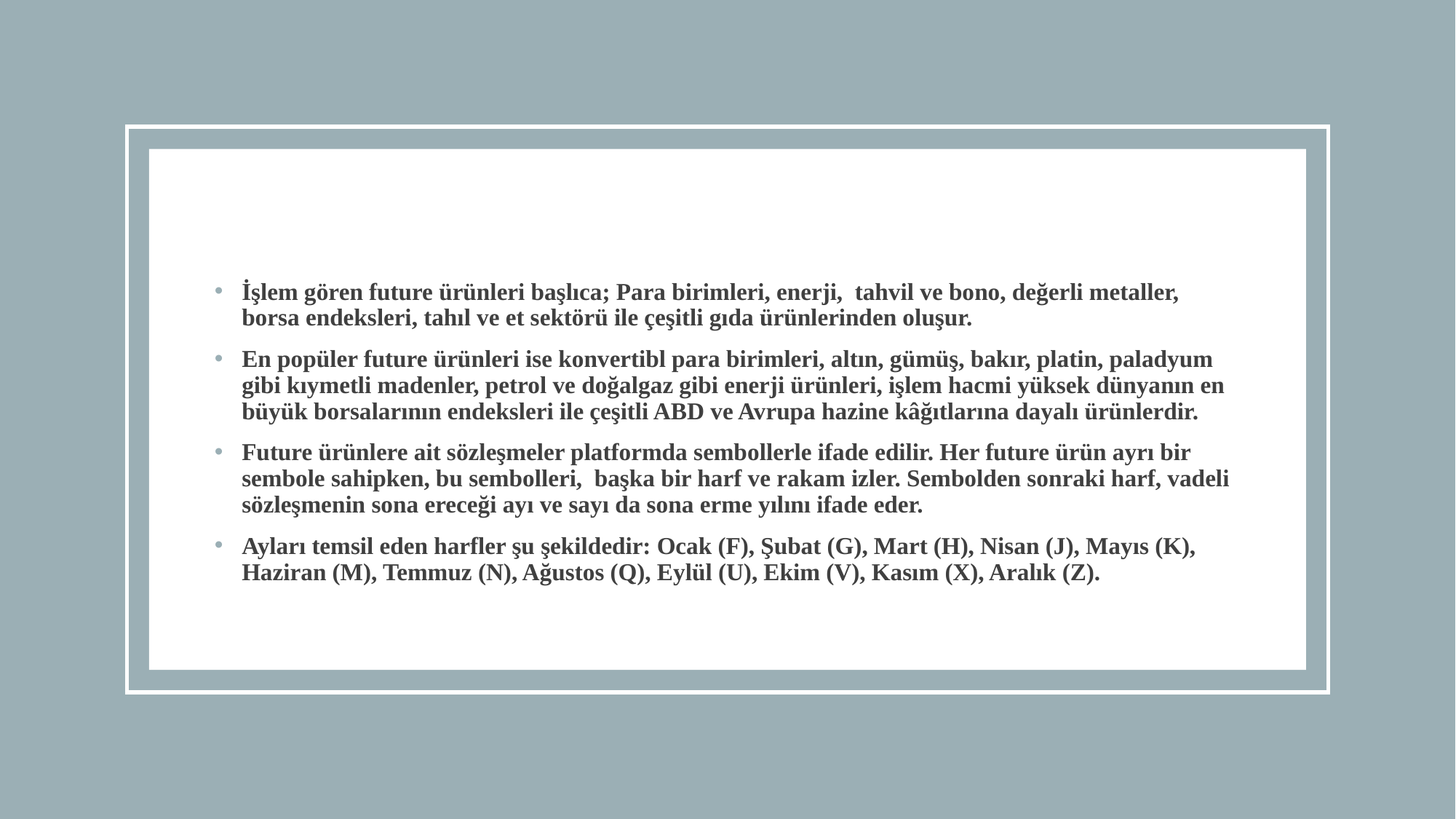

İşlem gören future ürünleri başlıca; Para birimleri, enerji,  tahvil ve bono, değerli metaller, borsa endeksleri, tahıl ve et sektörü ile çeşitli gıda ürünlerinden oluşur.
En popüler future ürünleri ise konvertibl para birimleri, altın, gümüş, bakır, platin, paladyum gibi kıymetli madenler, petrol ve doğalgaz gibi enerji ürünleri, işlem hacmi yüksek dünyanın en büyük borsalarının endeksleri ile çeşitli ABD ve Avrupa hazine kâğıtlarına dayalı ürünlerdir.
Future ürünlere ait sözleşmeler platformda sembollerle ifade edilir. Her future ürün ayrı bir sembole sahipken, bu sembolleri,  başka bir harf ve rakam izler. Sembolden sonraki harf, vadeli sözleşmenin sona ereceği ayı ve sayı da sona erme yılını ifade eder.
Ayları temsil eden harfler şu şekildedir: Ocak (F), Şubat (G), Mart (H), Nisan (J), Mayıs (K), Haziran (M), Temmuz (N), Ağustos (Q), Eylül (U), Ekim (V), Kasım (X), Aralık (Z).